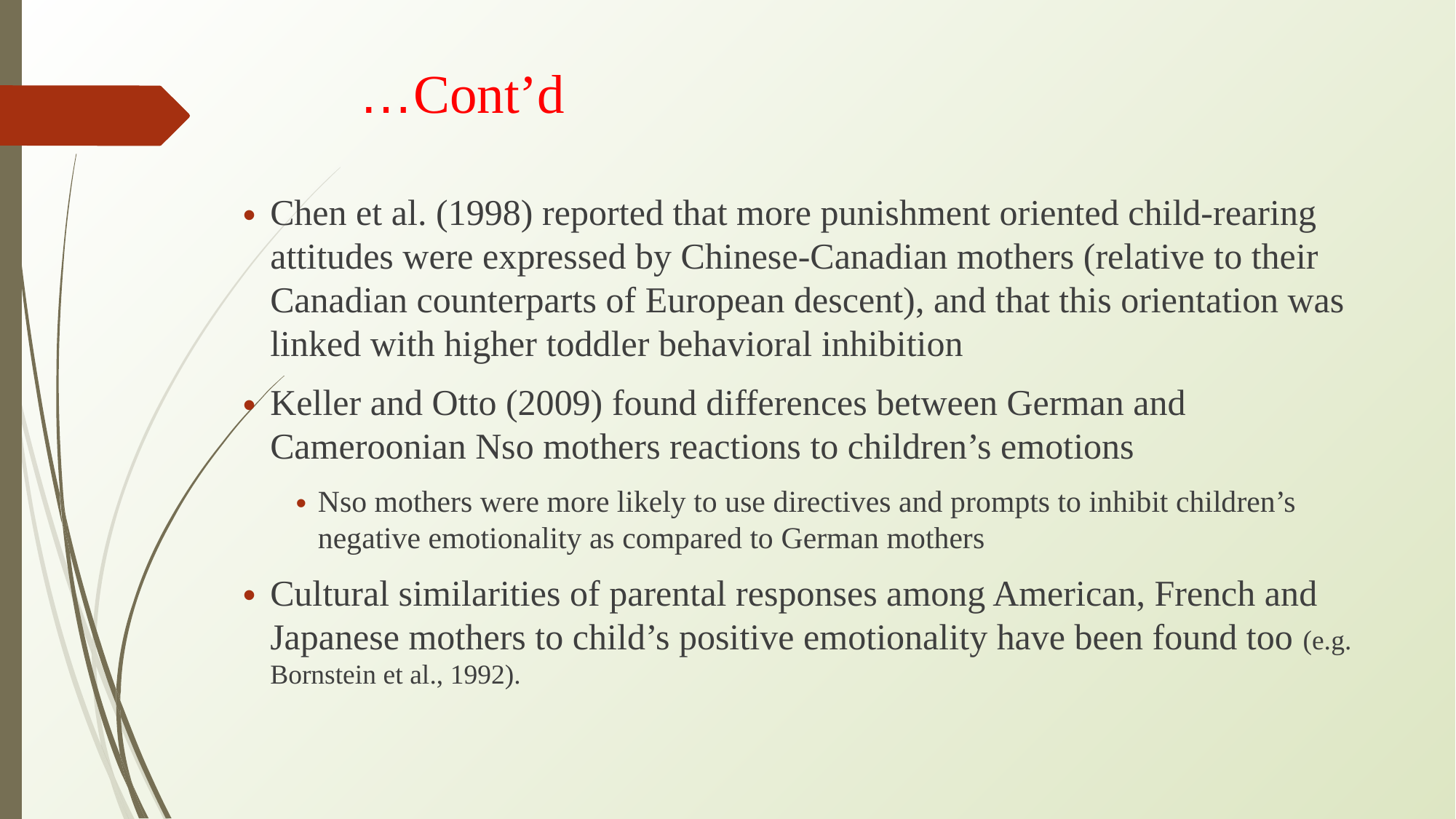

# …Cont’d
Chen et al. (1998) reported that more punishment oriented child-rearing attitudes were expressed by Chinese-Canadian mothers (relative to their Canadian counterparts of European descent), and that this orientation was linked with higher toddler behavioral inhibition
Keller and Otto (2009) found differences between German and Cameroonian Nso mothers reactions to children’s emotions
Nso mothers were more likely to use directives and prompts to inhibit children’s negative emotionality as compared to German mothers
Cultural similarities of parental responses among American, French and Japanese mothers to child’s positive emotionality have been found too (e.g. Bornstein et al., 1992).